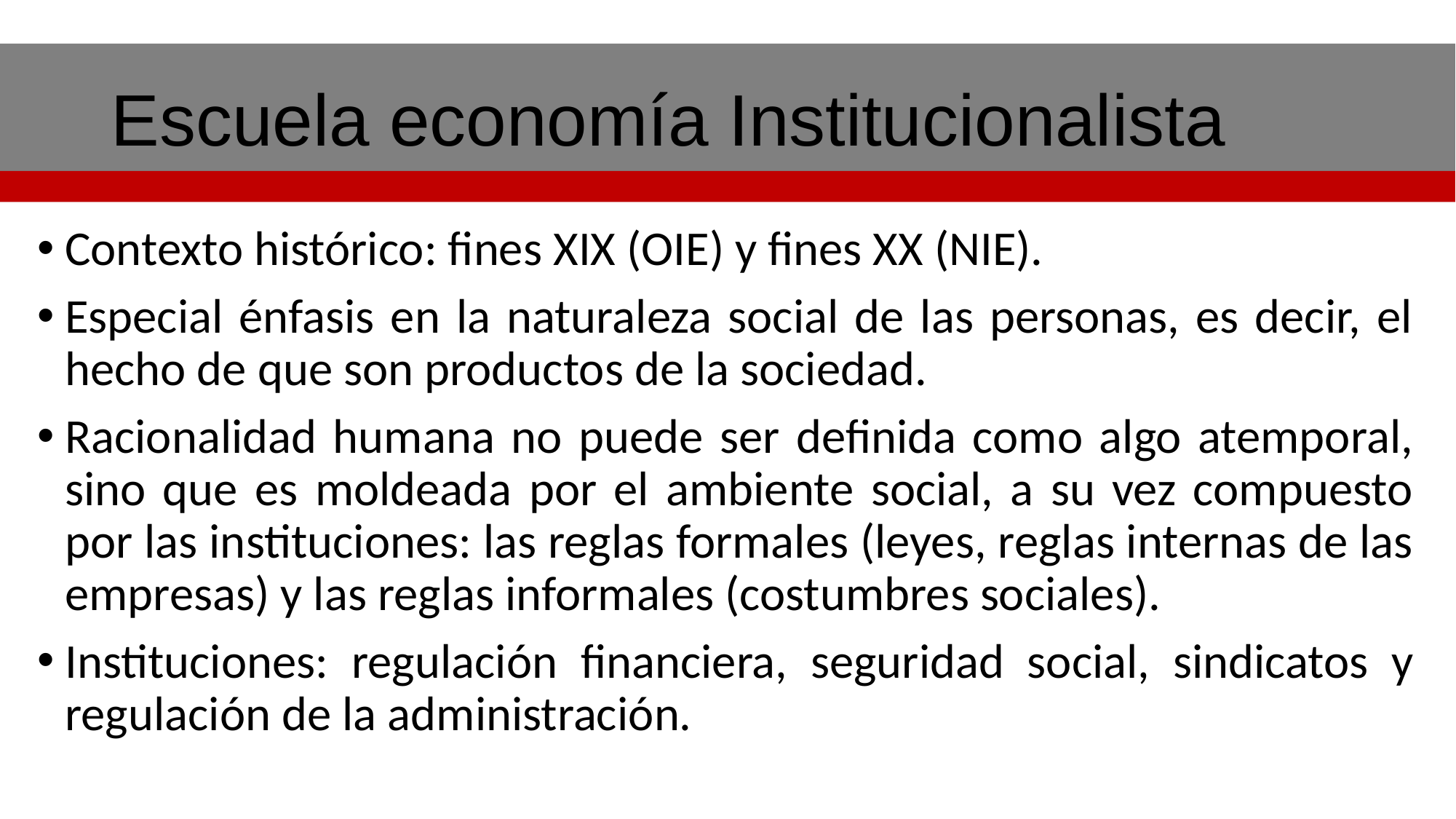

# Escuela economía Institucionalista

Contexto histórico: fines XIX (OIE) y fines XX (NIE).
Especial énfasis en la naturaleza social de las personas, es decir, el hecho de que son productos de la sociedad.
Racionalidad humana no puede ser definida como algo atemporal, sino que es moldeada por el ambiente social, a su vez compuesto por las instituciones: las reglas formales (leyes, reglas internas de las empresas) y las reglas informales (costumbres sociales).
Instituciones: regulación financiera, seguridad social, sindicatos y regulación de la administración.